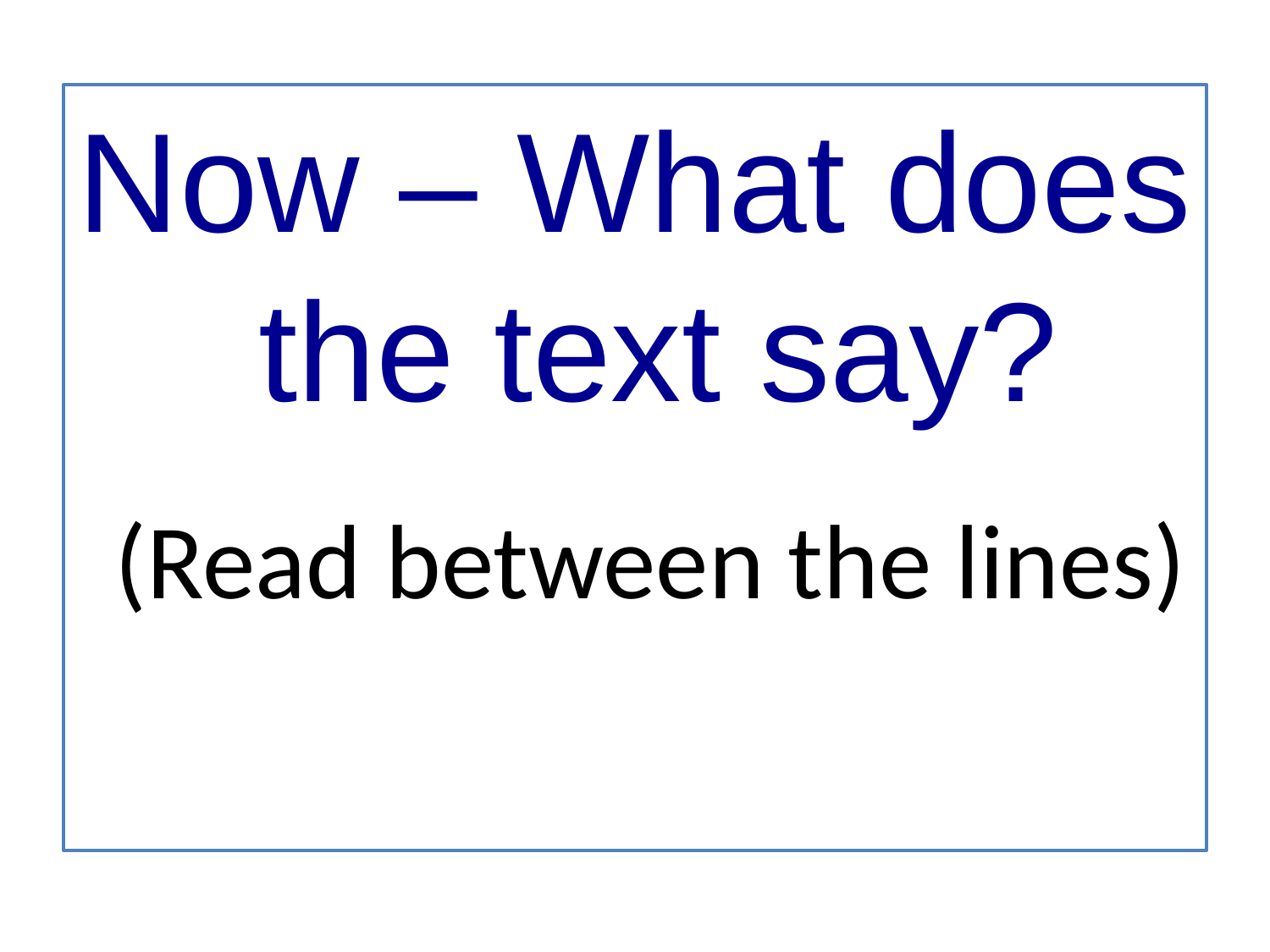

Now – What does the text say?
 (Read between the lines)